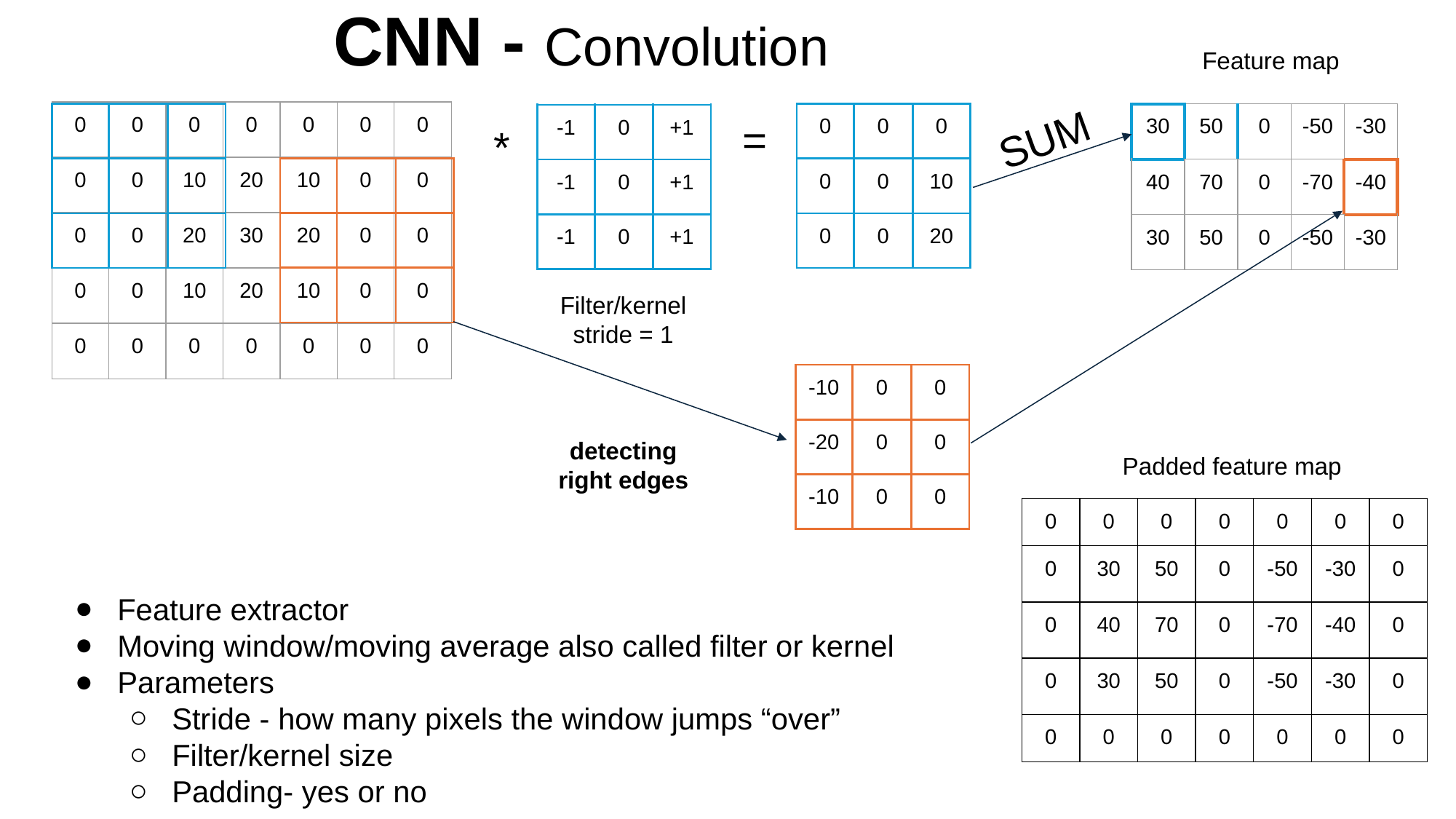

# CNN - Convolution
Feature map
| 0 | 0 | 0 | 0 | 0 | 0 | 0 |
| --- | --- | --- | --- | --- | --- | --- |
| 0 | 0 | 10 | 20 | 10 | 0 | 0 |
| 0 | 0 | 20 | 30 | 20 | 0 | 0 |
| 0 | 0 | 10 | 20 | 10 | 0 | 0 |
| 0 | 0 | 0 | 0 | 0 | 0 | 0 |
=
SUM
|  |  |  |
| --- | --- | --- |
|  |  |  |
|  |  |  |
| 0 | 0 | 0 |
| --- | --- | --- |
| 0 | 0 | 10 |
| 0 | 0 | 20 |
| 30 | 50 | 0 | -50 | -30 |
| --- | --- | --- | --- | --- |
| 40 | 70 | 0 | -70 | -40 |
| 30 | 50 | 0 | -50 | -30 |
| -1 | 0 | +1 |
| --- | --- | --- |
| -1 | 0 | +1 |
| -1 | 0 | +1 |
*
|  |  |  |
| --- | --- | --- |
|  |  |  |
|  |  |  |
Filter/kernel
stride = 1

detecting right edges

| -10 | 0 | 0 |
| --- | --- | --- |
| -20 | 0 | 0 |
| -10 | 0 | 0 |
Padded feature map
| 0 | 0 | 0 | 0 | 0 | 0 | 0 |
| --- | --- | --- | --- | --- | --- | --- |
| 0 | 30 | 50 | 0 | -50 | -30 | 0 |
| 0 | 40 | 70 | 0 | -70 | -40 | 0 |
| 0 | 30 | 50 | 0 | -50 | -30 | 0 |
| 0 | 0 | 0 | 0 | 0 | 0 | 0 |
Feature extractor
Moving window/moving average also called filter or kernel
Parameters
Stride - how many pixels the window jumps “over”
Filter/kernel size
Padding- yes or no